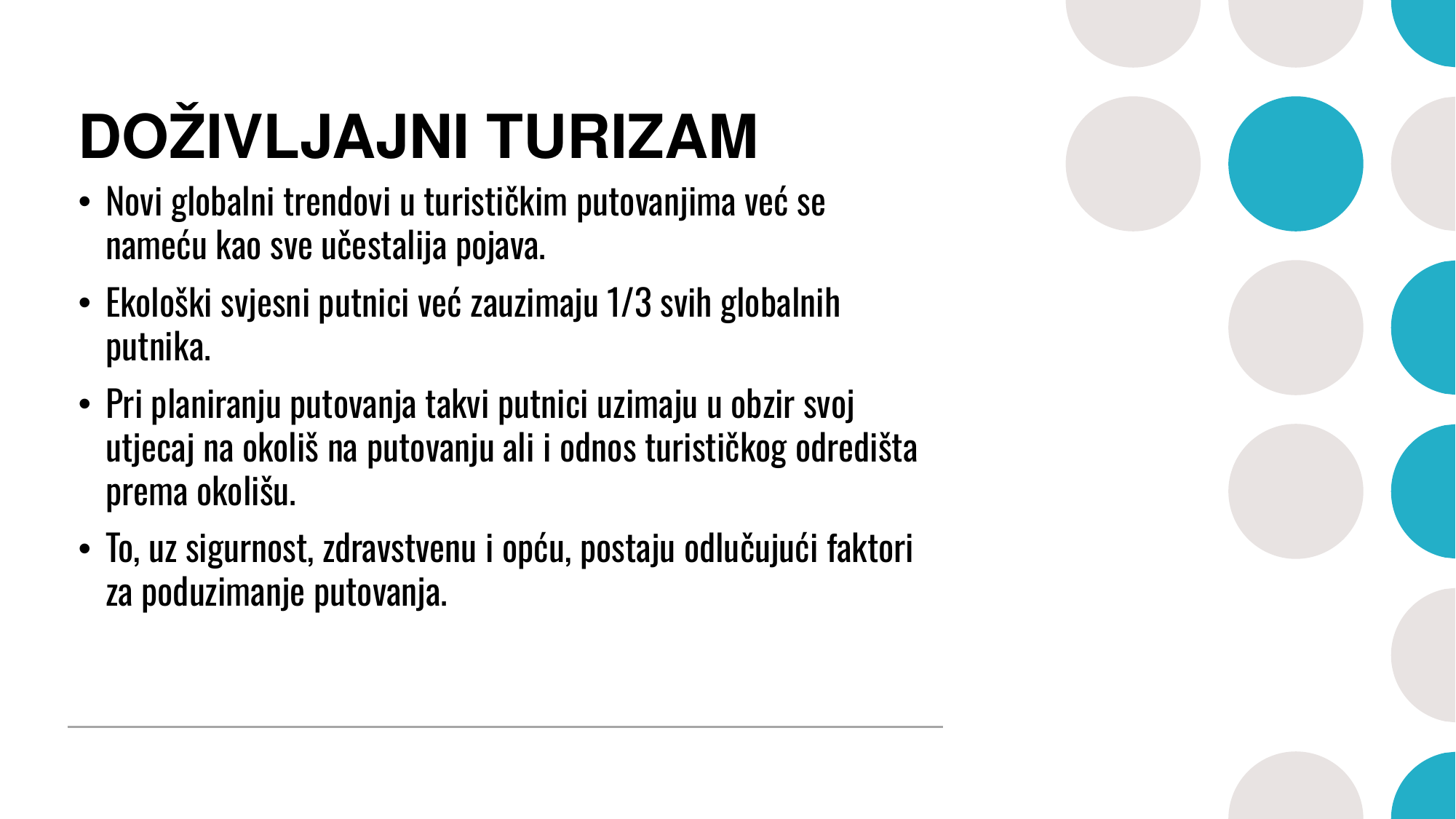

# DOŽIVLJAJNI TURIZAM
Novi globalni trendovi u turističkim putovanjima već se nameću kao sve učestalija pojava.
Ekološki svjesni putnici već zauzimaju 1/3 svih globalnih putnika.
Pri planiranju putovanja takvi putnici uzimaju u obzir svoj utjecaj na okoliš na putovanju ali i odnos turističkog odredišta prema okolišu.
To, uz sigurnost, zdravstvenu i opću, postaju odlučujući faktori za poduzimanje putovanja.